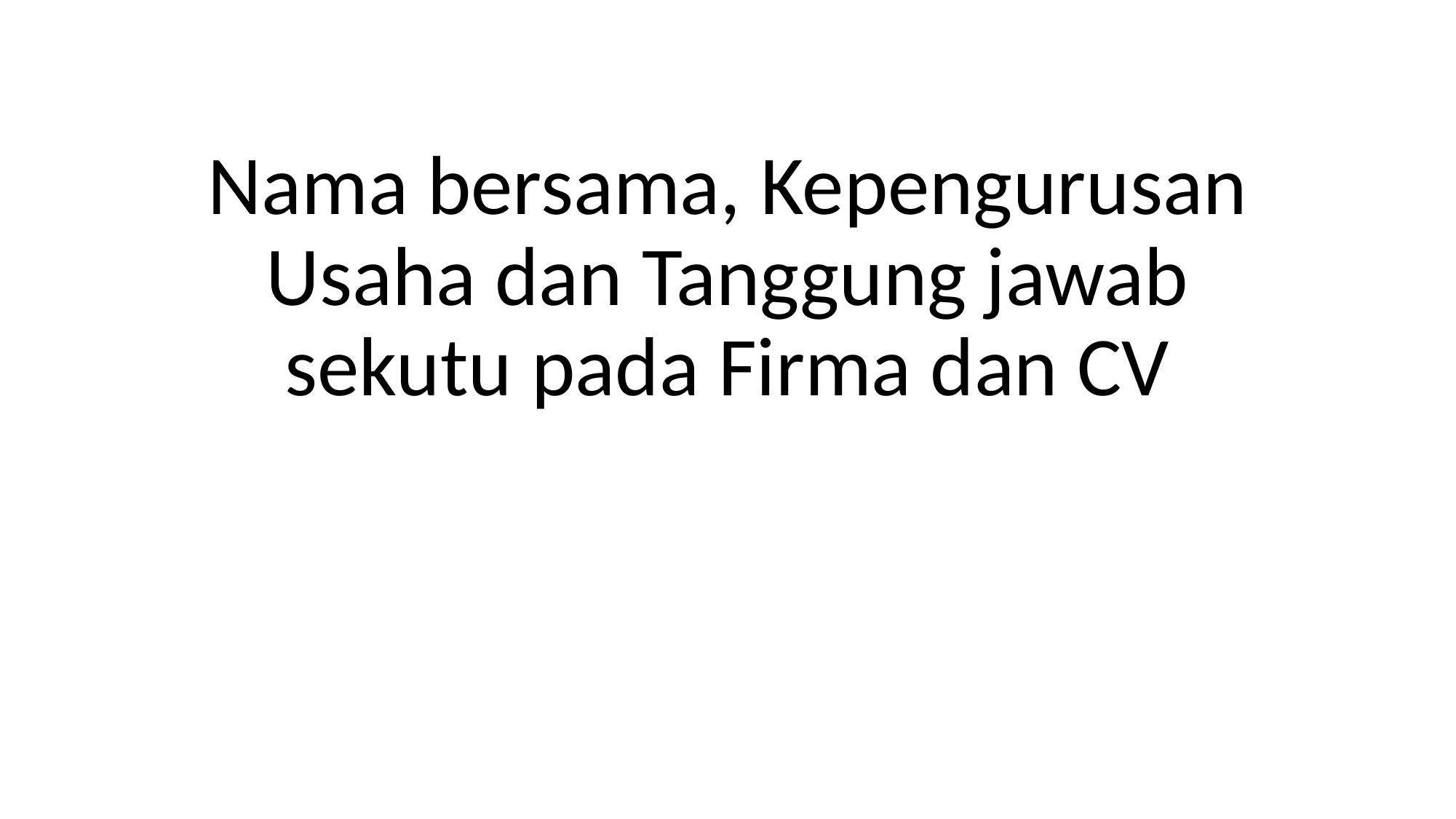

# Nama bersama, Kepengurusan Usaha dan Tanggung jawab sekutu pada Firma dan CV